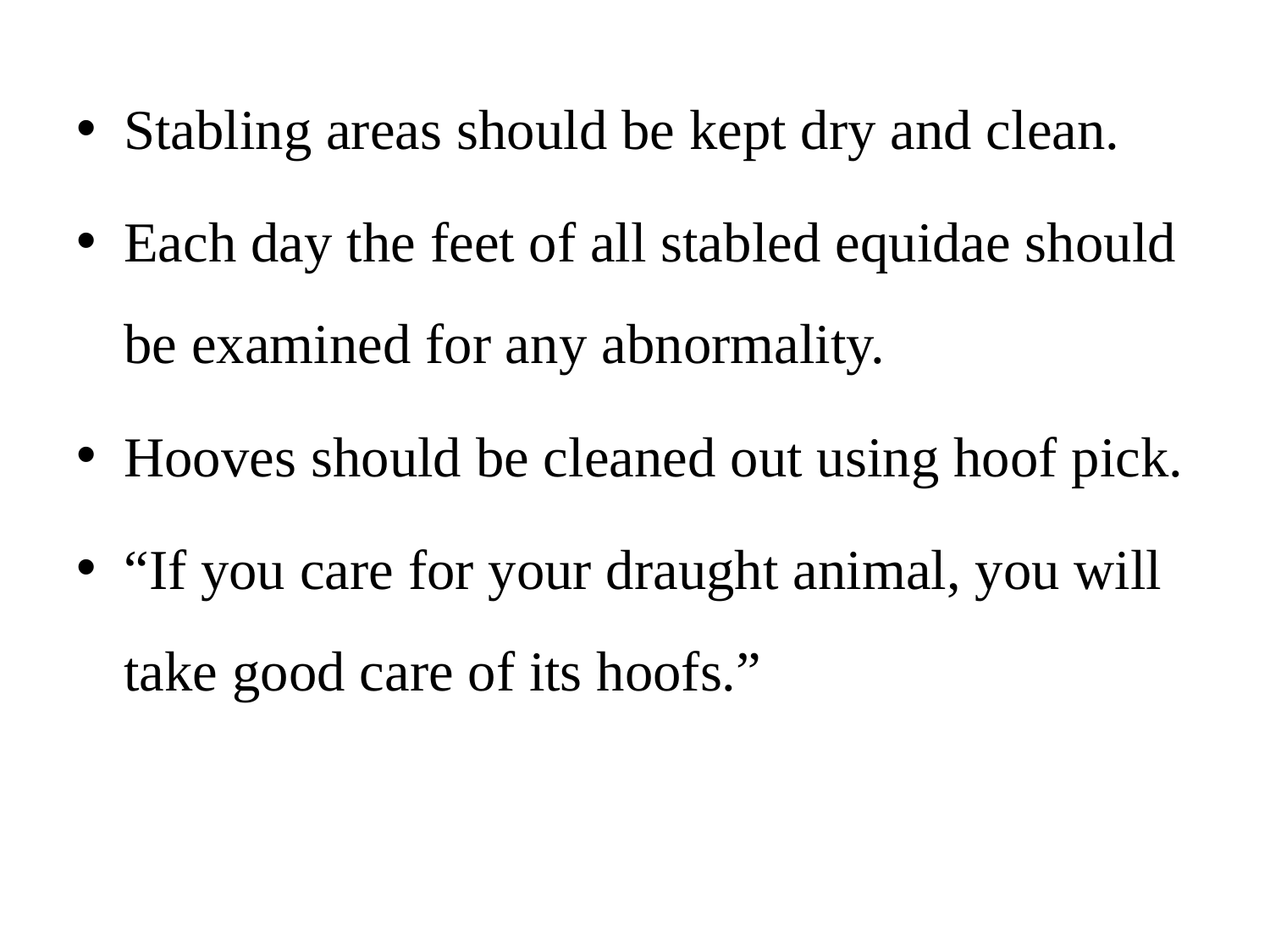

Stabling areas should be kept dry and clean.
Each day the feet of all stabled equidae should be examined for any abnormality.
Hooves should be cleaned out using hoof pick.
“If you care for your draught animal, you will take good care of its hoofs.”